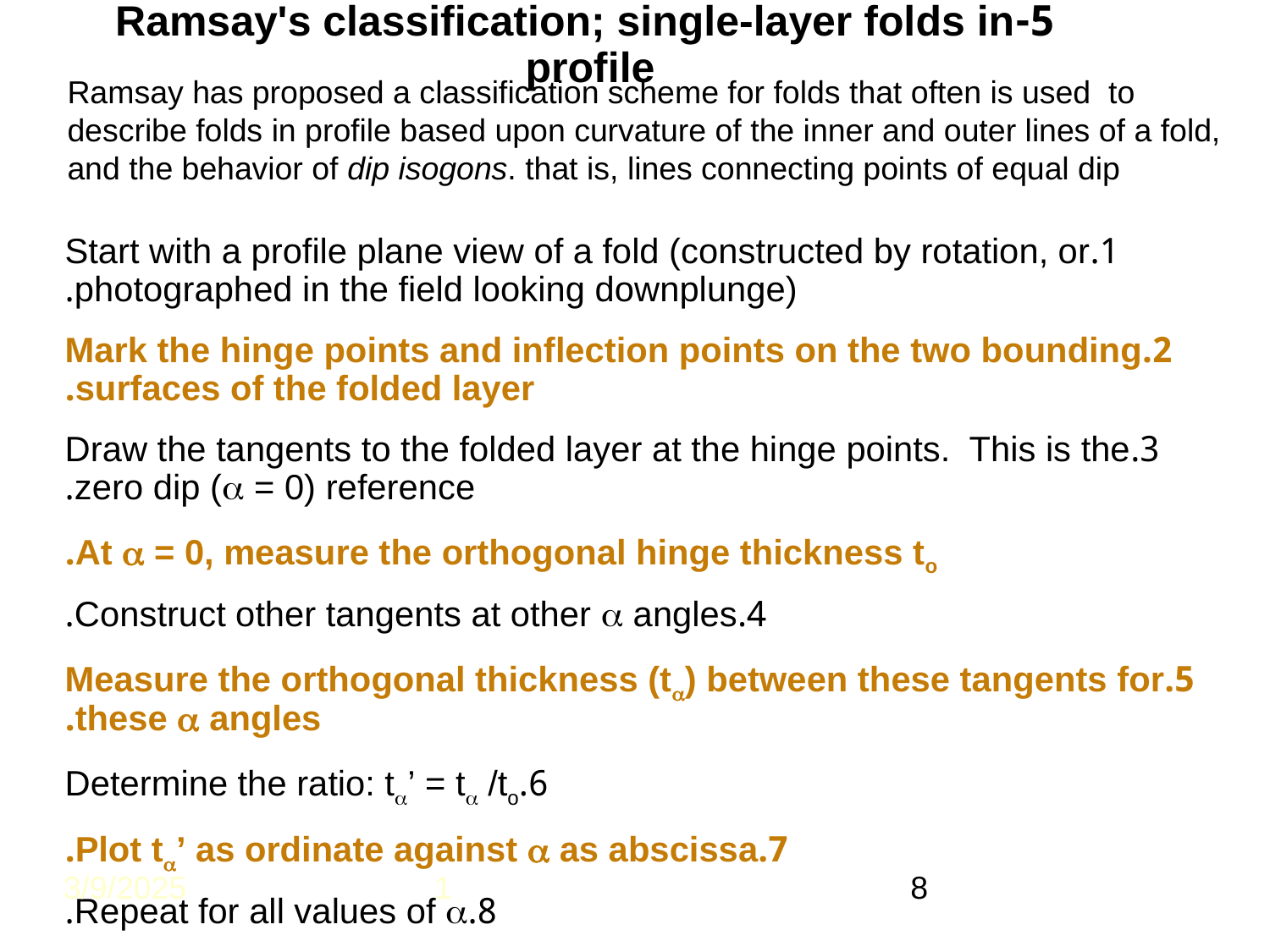

# 5-Ramsay's classification; single-layer folds in profile
Ramsay has proposed a classification scheme for folds that often is used  to describe folds in profile based upon curvature of the inner and outer lines of a fold, and the behavior of dip isogons. that is, lines connecting points of equal dip
1.Start with a profile plane view of a fold (constructed by rotation, or photographed in the field looking downplunge).
2.Mark the hinge points and inflection points on the two bounding surfaces of the folded layer.
3.Draw the tangents to the folded layer at the hinge points.  This is the zero dip (α = 0) reference.
At α = 0, measure the orthogonal hinge thickness to.
4.Construct other tangents at other α angles.
5.Measure the orthogonal thickness (tα) between these tangents for these α angles.
6.Determine the ratio: tα’ = tα /to
7.Plot tα’ as ordinate against α as abscissa.
8.Repeat for all values of α.
3/9/2025
1
8